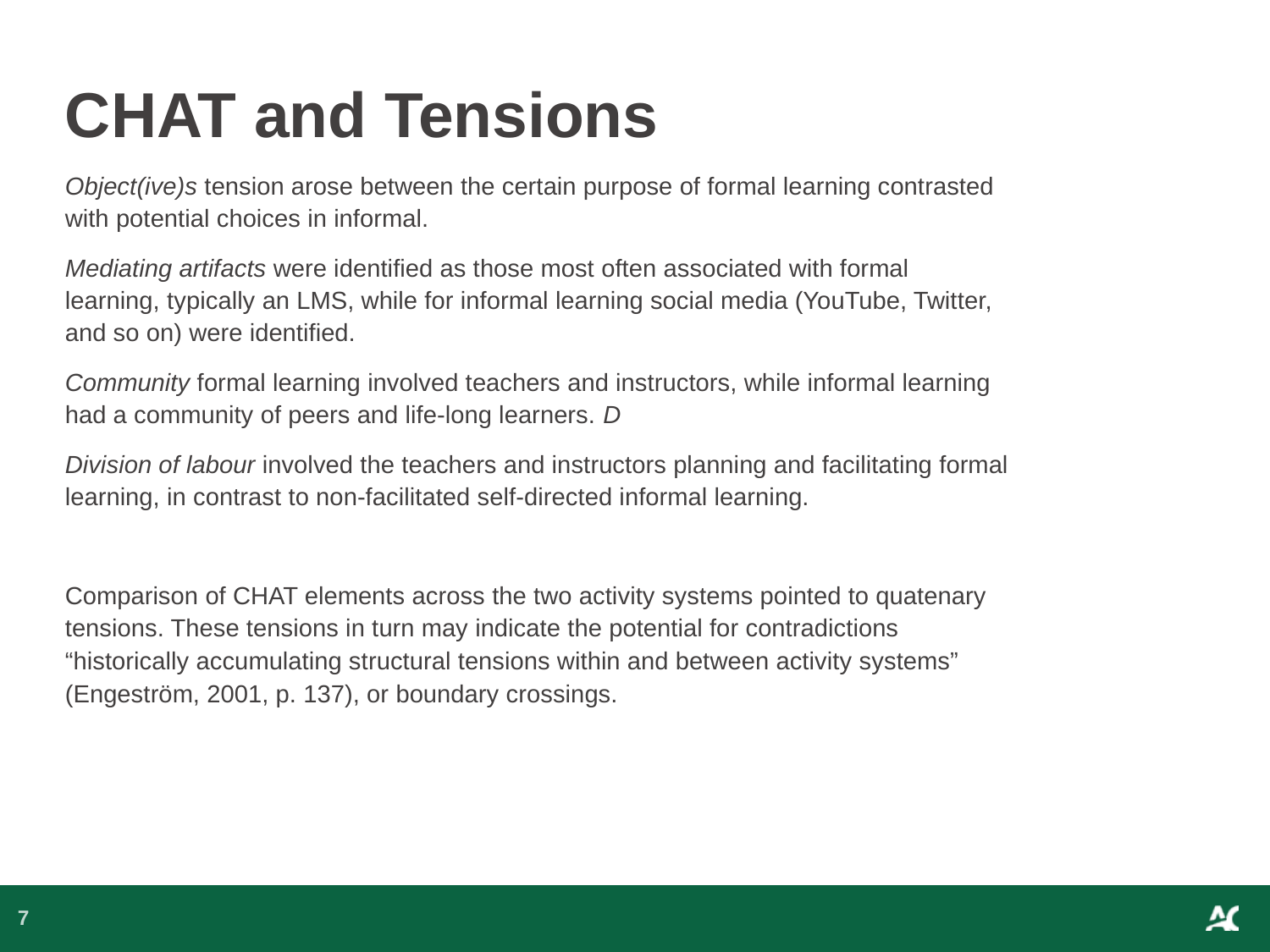

CHAT and Tensions
Object(ive)s tension arose between the certain purpose of formal learning contrasted with potential choices in informal.
Mediating artifacts were identified as those most often associated with formal learning, typically an LMS, while for informal learning social media (YouTube, Twitter, and so on) were identified.
Community formal learning involved teachers and instructors, while informal learning had a community of peers and life-long learners. D
Division of labour involved the teachers and instructors planning and facilitating formal learning, in contrast to non-facilitated self-directed informal learning.

Comparison of CHAT elements across the two activity systems pointed to quatenary tensions. These tensions in turn may indicate the potential for contradictions “historically accumulating structural tensions within and between activity systems” (Engeström, 2001, p. 137), or boundary crossings.

7